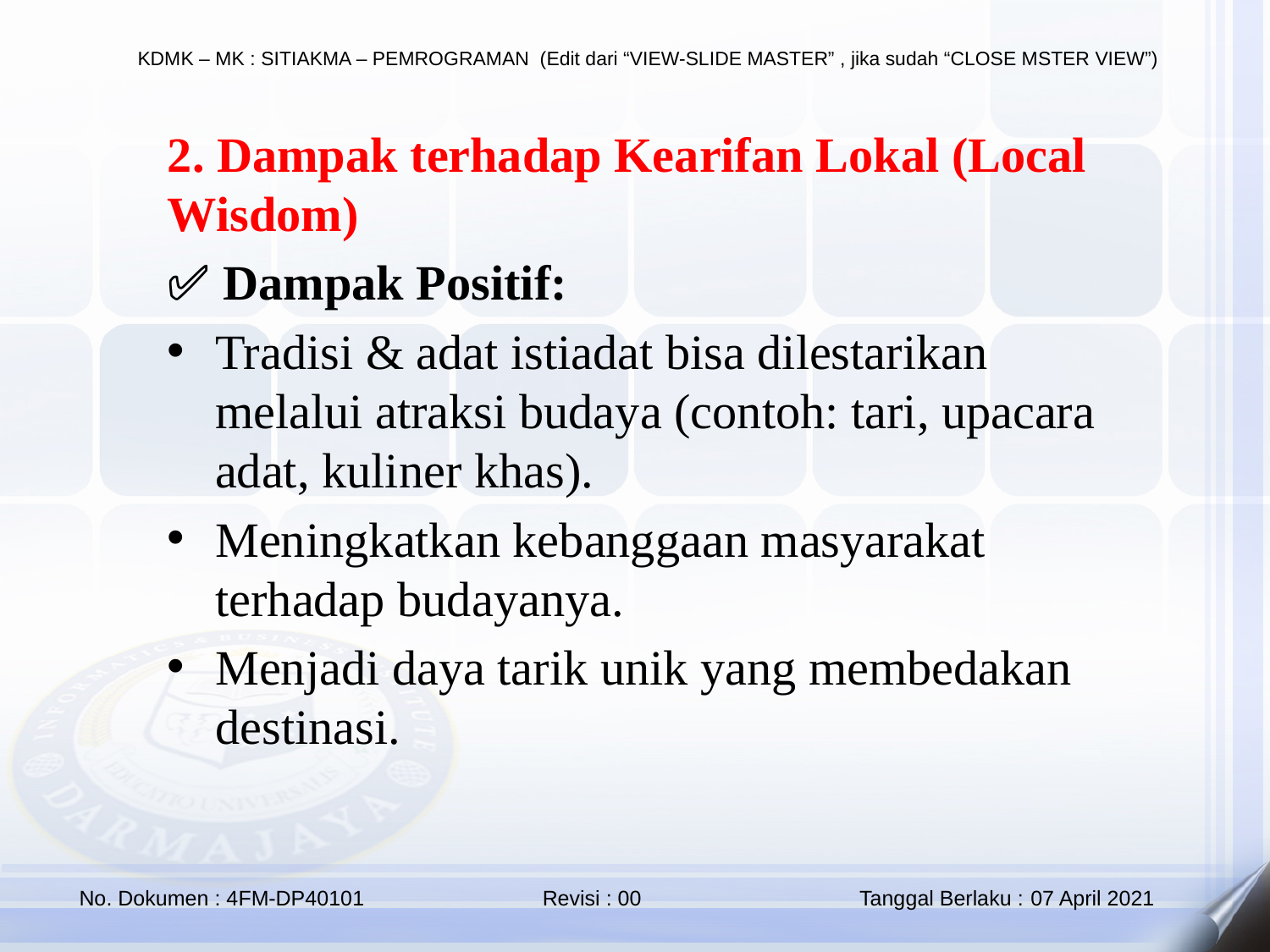

2. Dampak terhadap Kearifan Lokal (Local Wisdom)
✅ Dampak Positif:
Tradisi & adat istiadat bisa dilestarikan melalui atraksi budaya (contoh: tari, upacara adat, kuliner khas).
Meningkatkan kebanggaan masyarakat terhadap budayanya.
Menjadi daya tarik unik yang membedakan destinasi.